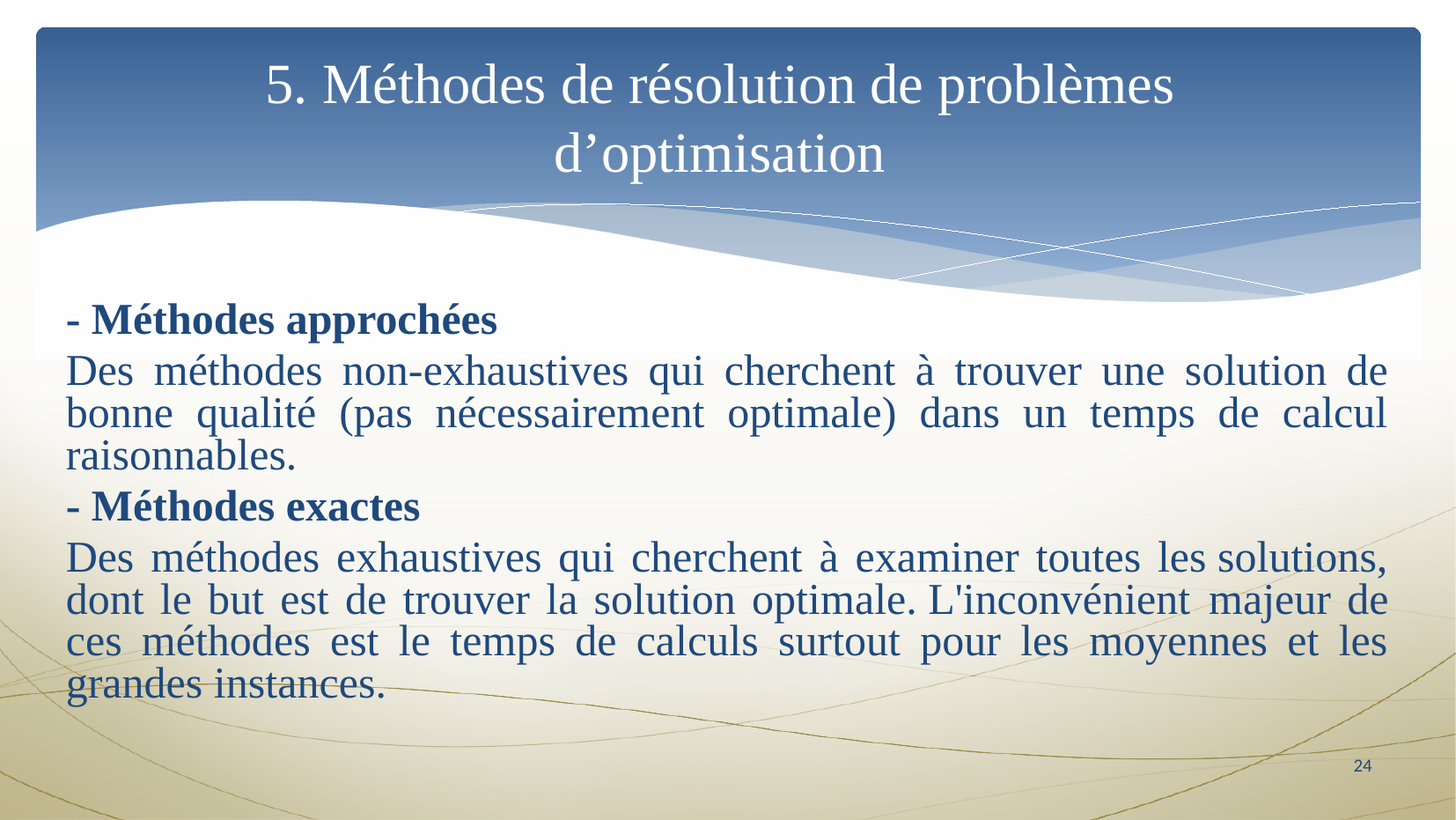

5. Méthodes de résolution de problèmes 
d’optimisation
- Méthodes approchées
Des méthodes non-exhaustives qui cherchent à trouver une solution de bonne qualité (pas nécessairement optimale) dans un temps de calcul raisonnables.
- Méthodes exactes
Des méthodes exhaustives qui cherchent à examiner toutes les solutions, dont le but est de trouver la solution optimale. L'inconvénient majeur de ces méthodes est le temps de calculs surtout pour les moyennes et les grandes instances.
24